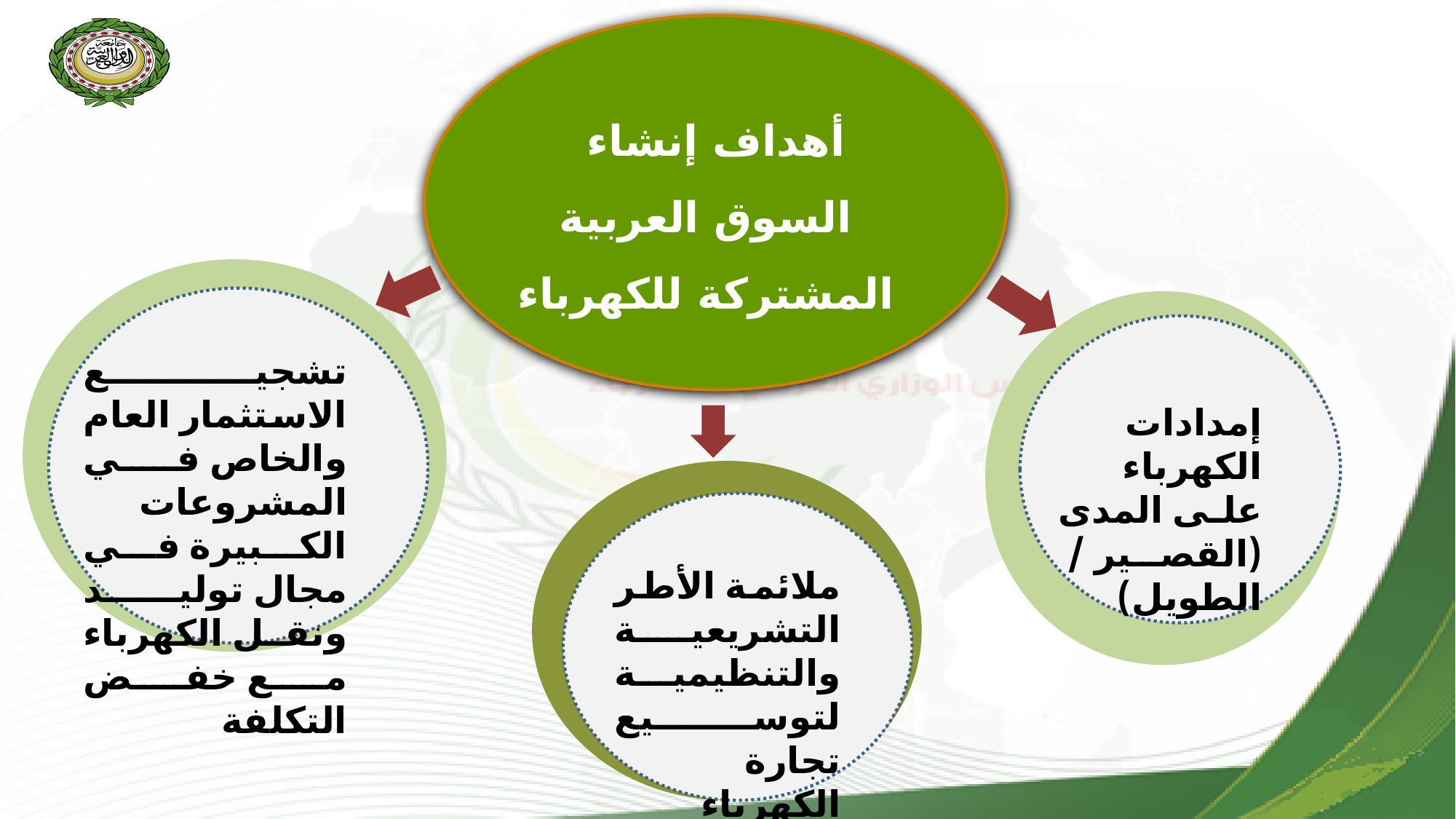

أهداف إنشاء السوق العربية المشتركة للكهرباء

تشجيع الاستثمار العام والخاص في المشروعات الكبيرة في مجال توليد ونقل الكهرباء مع خفض التكلفة
إمدادات الكهرباء على المدى (القصير /  الطويل)

ملائمة الأطر التشريعية والتنظيمية لتوسيع تجارة الكهرباء